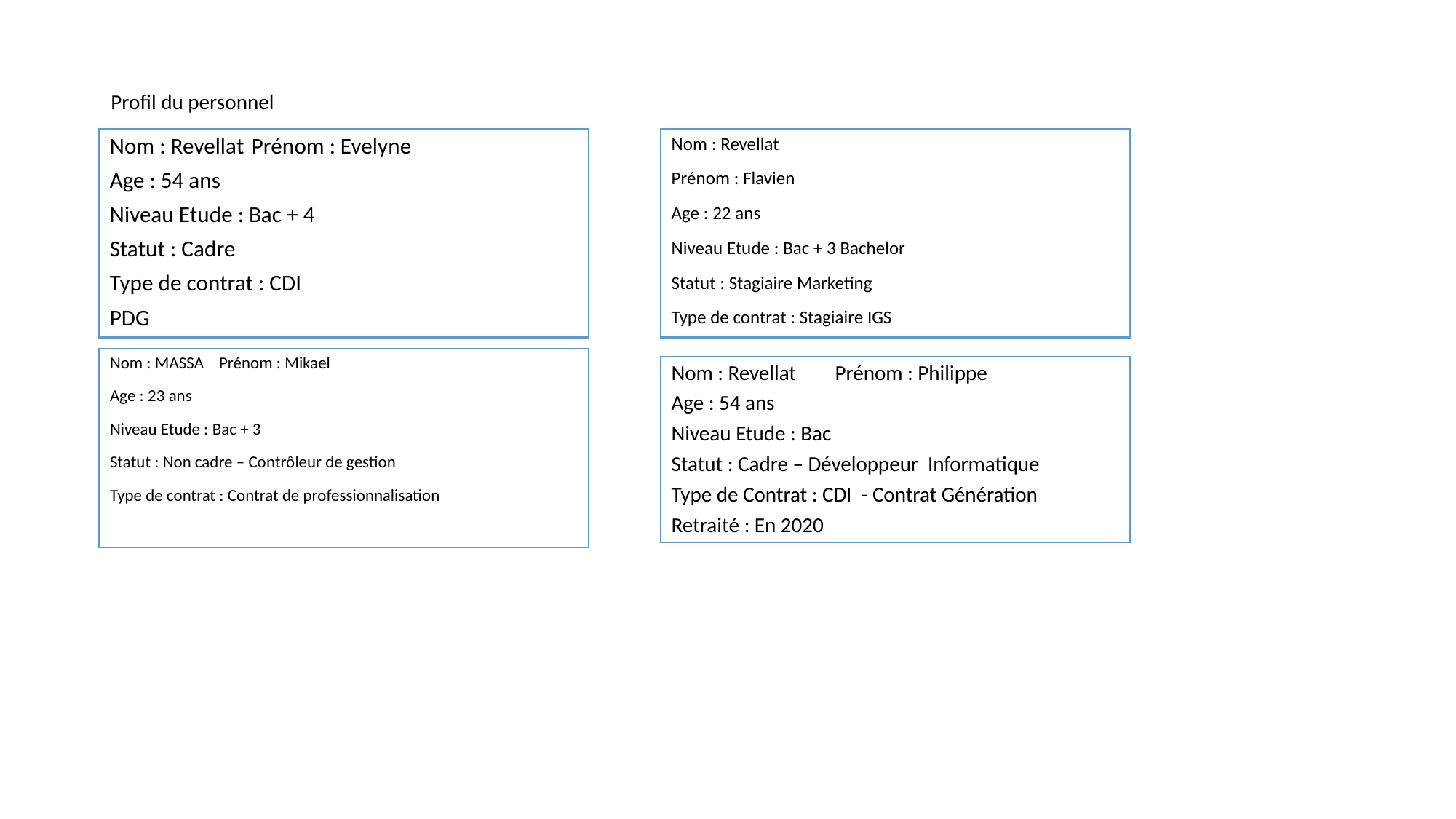

# Profil du personnel
Nom : Revellat	Prénom : Evelyne
Age : 54 ans
Niveau Etude : Bac + 4
Statut : Cadre
Type de contrat : CDI
PDG

Nom : Revellat
Prénom : Flavien
Age : 22 ans
Niveau Etude : Bac + 3 Bachelor
Statut : Stagiaire Marketing
Type de contrat : Stagiaire IGS

Nom : MASSA	Prénom : Mikael
Age : 23 ans
Niveau Etude : Bac + 3
Statut : Non cadre – Contrôleur de gestion
Type de contrat : Contrat de professionnalisation
Nom : Revellat	Prénom : Philippe
Age : 54 ans
Niveau Etude : Bac
Statut : Cadre – Développeur  Informatique
Type de Contrat : CDI  - Contrat Génération
Retraité : En 2020